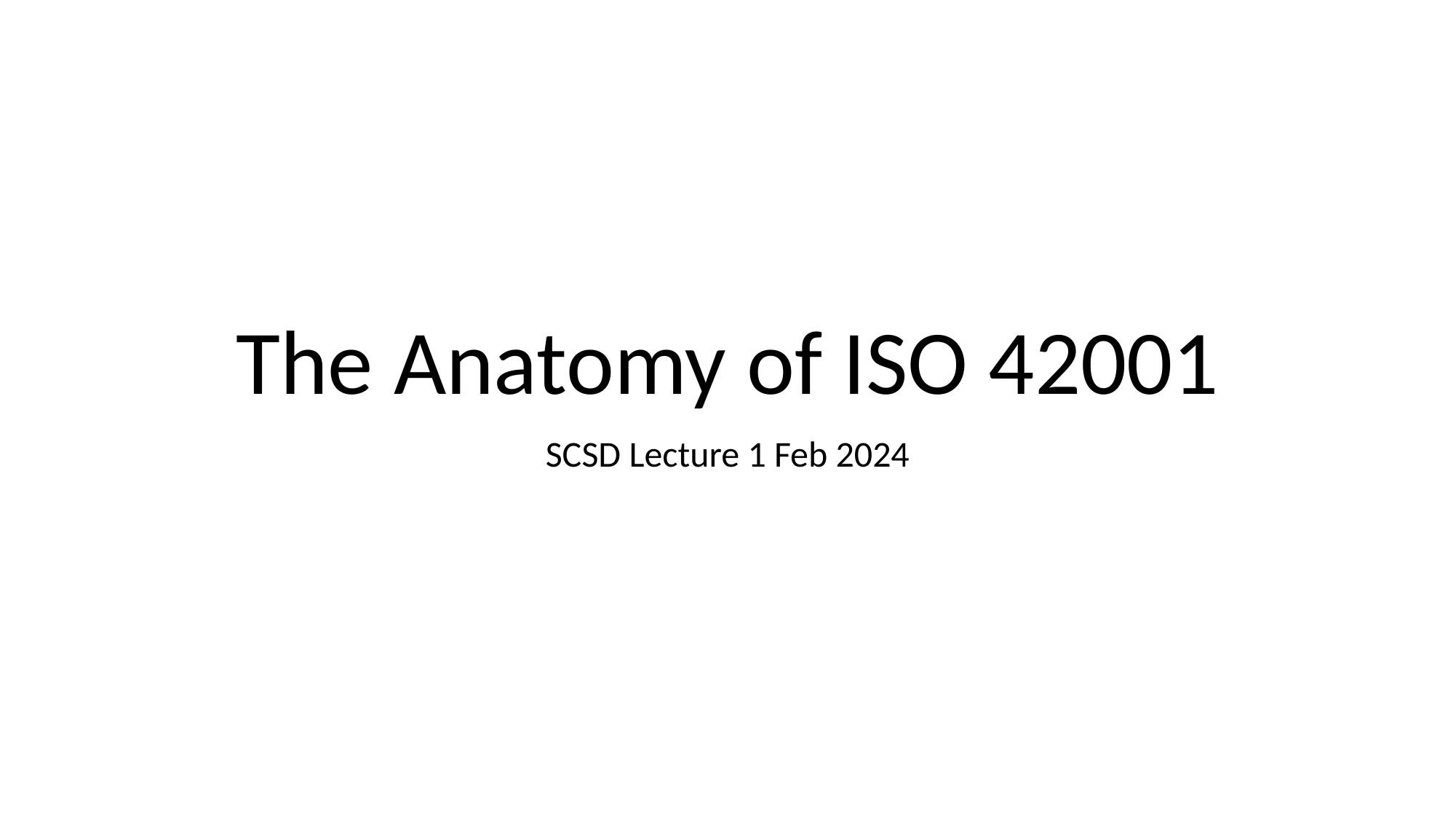

# The Anatomy of ISO 42001
SCSD Lecture 1 Feb 2024